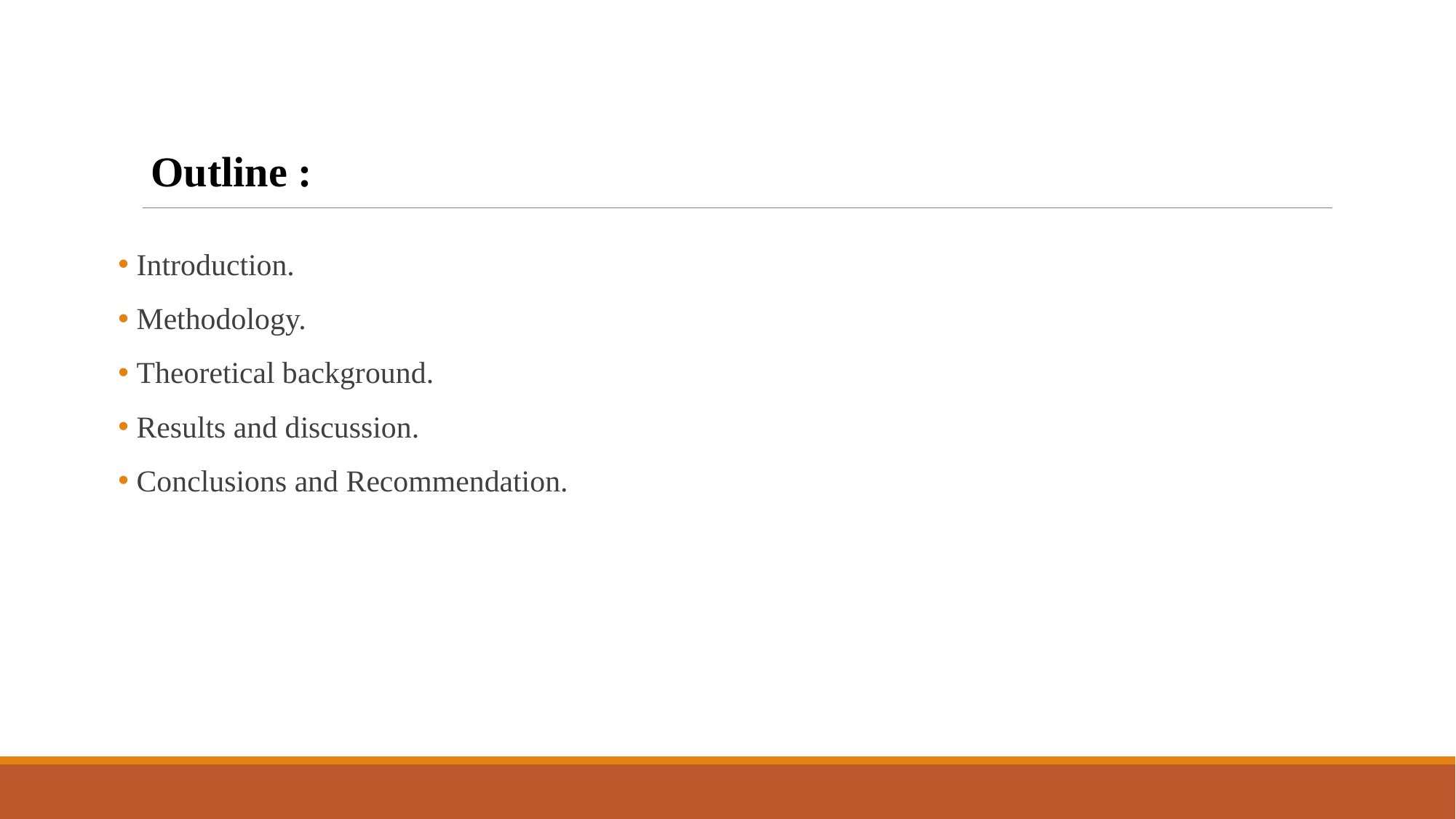

Outline :
 Introduction.
 Methodology.
 Theoretical background.
 Results and discussion.
 Conclusions and Recommendation.